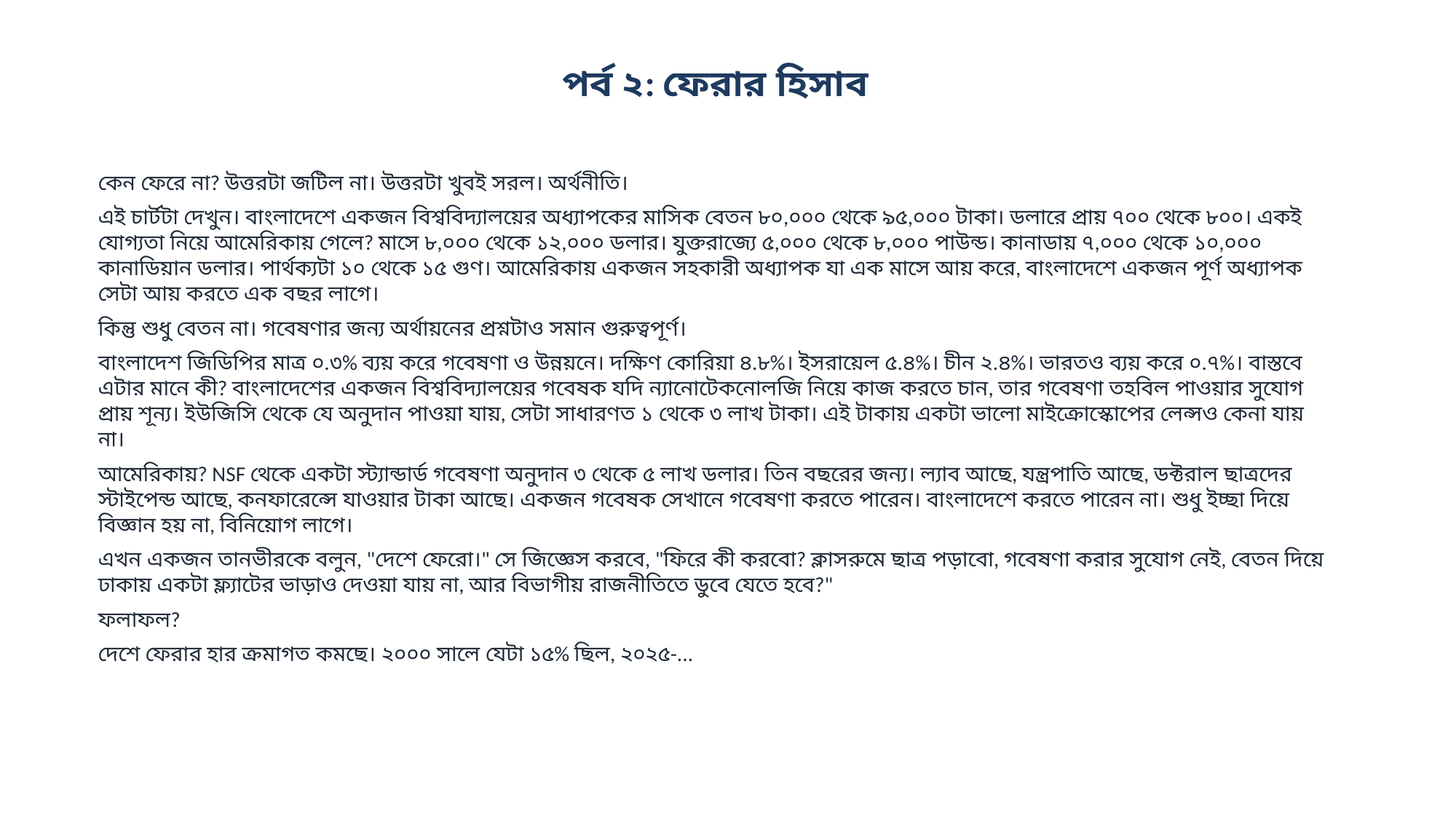

পর্ব ২: ফেরার হিসাব
কেন ফেরে না? উত্তরটা জটিল না। উত্তরটা খুবই সরল। অর্থনীতি।
এই চার্টটা দেখুন। বাংলাদেশে একজন বিশ্ববিদ্যালয়ের অধ্যাপকের মাসিক বেতন ৮০,০০০ থেকে ৯৫,০০০ টাকা। ডলারে প্রায় ৭০০ থেকে ৮০০। একই যোগ্যতা নিয়ে আমেরিকায় গেলে? মাসে ৮,০০০ থেকে ১২,০০০ ডলার। যুক্তরাজ্যে ৫,০০০ থেকে ৮,০০০ পাউন্ড। কানাডায় ৭,০০০ থেকে ১০,০০০ কানাডিয়ান ডলার। পার্থক্যটা ১০ থেকে ১৫ গুণ। আমেরিকায় একজন সহকারী অধ্যাপক যা এক মাসে আয় করে, বাংলাদেশে একজন পূর্ণ অধ্যাপক সেটা আয় করতে এক বছর লাগে।
কিন্তু শুধু বেতন না। গবেষণার জন্য অর্থায়নের প্রশ্নটাও সমান গুরুত্বপূর্ণ।
বাংলাদেশ জিডিপির মাত্র ০.৩% ব্যয় করে গবেষণা ও উন্নয়নে। দক্ষিণ কোরিয়া ৪.৮%। ইসরায়েল ৫.৪%। চীন ২.৪%। ভারতও ব্যয় করে ০.৭%। বাস্তবে এটার মানে কী? বাংলাদেশের একজন বিশ্ববিদ্যালয়ের গবেষক যদি ন্যানোটেকনোলজি নিয়ে কাজ করতে চান, তার গবেষণা তহবিল পাওয়ার সুযোগ প্রায় শূন্য। ইউজিসি থেকে যে অনুদান পাওয়া যায়, সেটা সাধারণত ১ থেকে ৩ লাখ টাকা। এই টাকায় একটা ভালো মাইক্রোস্কোপের লেন্সও কেনা যায় না।
আমেরিকায়? NSF থেকে একটা স্ট্যান্ডার্ড গবেষণা অনুদান ৩ থেকে ৫ লাখ ডলার। তিন বছরের জন্য। ল্যাব আছে, যন্ত্রপাতি আছে, ডক্টরাল ছাত্রদের স্টাইপেন্ড আছে, কনফারেন্সে যাওয়ার টাকা আছে। একজন গবেষক সেখানে গবেষণা করতে পারেন। বাংলাদেশে করতে পারেন না। শুধু ইচ্ছা দিয়ে বিজ্ঞান হয় না, বিনিয়োগ লাগে।
এখন একজন তানভীরকে বলুন, "দেশে ফেরো।" সে জিজ্ঞেস করবে, "ফিরে কী করবো? ক্লাসরুমে ছাত্র পড়াবো, গবেষণা করার সুযোগ নেই, বেতন দিয়ে ঢাকায় একটা ফ্ল্যাটের ভাড়াও দেওয়া যায় না, আর বিভাগীয় রাজনীতিতে ডুবে যেতে হবে?"
ফলাফল?
দেশে ফেরার হার ক্রমাগত কমছে। ২০০০ সালে যেটা ১৫% ছিল, ২০২৫-...